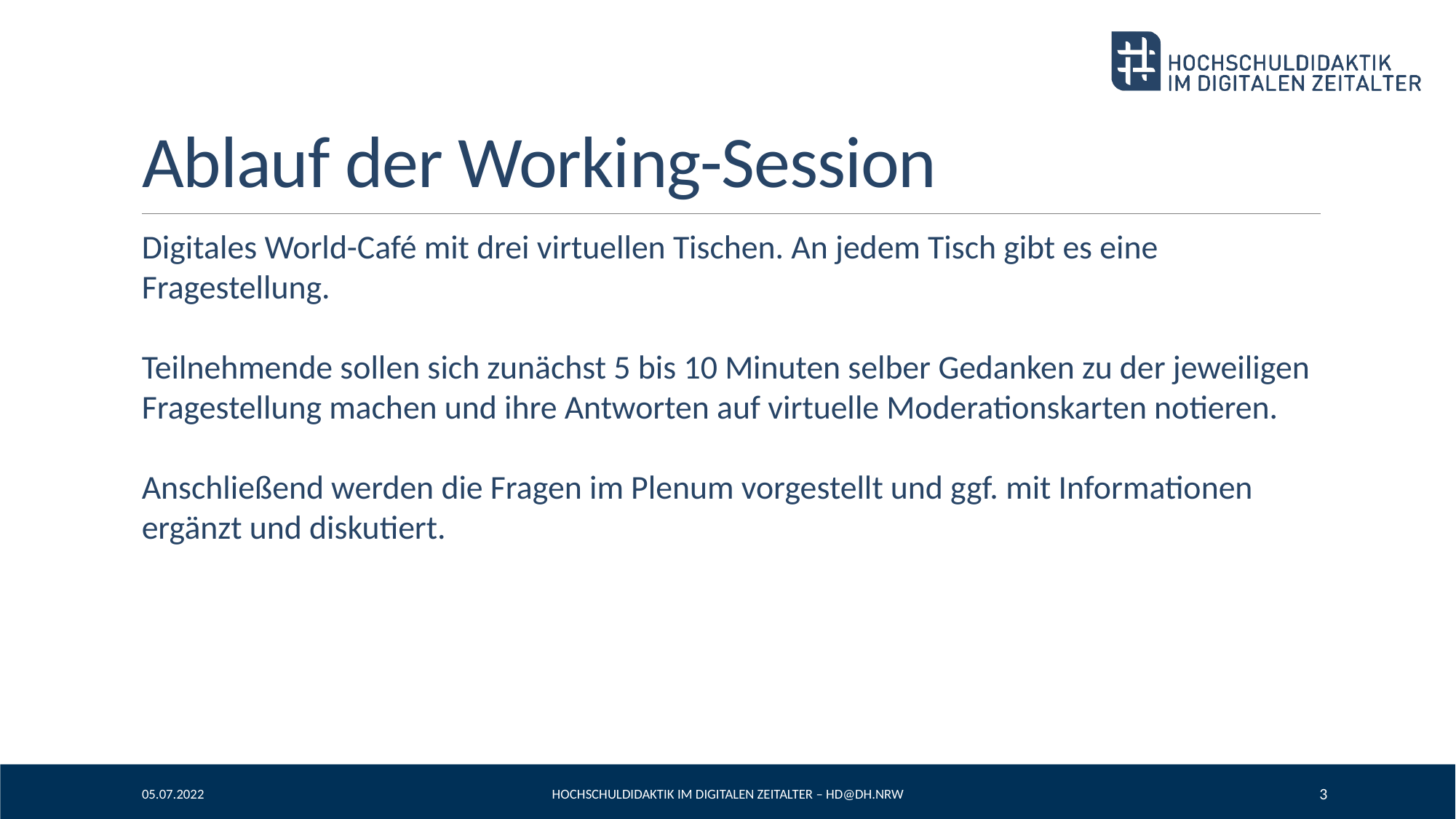

# Ablauf der Working-Session
Digitales World-Café mit drei virtuellen Tischen. An jedem Tisch gibt es eine Fragestellung.

Teilnehmende sollen sich zunächst 5 bis 10 Minuten selber Gedanken zu der jeweiligen Fragestellung machen und ihre Antworten auf virtuelle Moderationskarten notieren.

Anschließend werden die Fragen im Plenum vorgestellt und ggf. mit Informationen ergänzt und diskutiert.
05.07.2022
Hochschuldidaktik im Digitalen Zeitalter – HD@DH.nrw
3